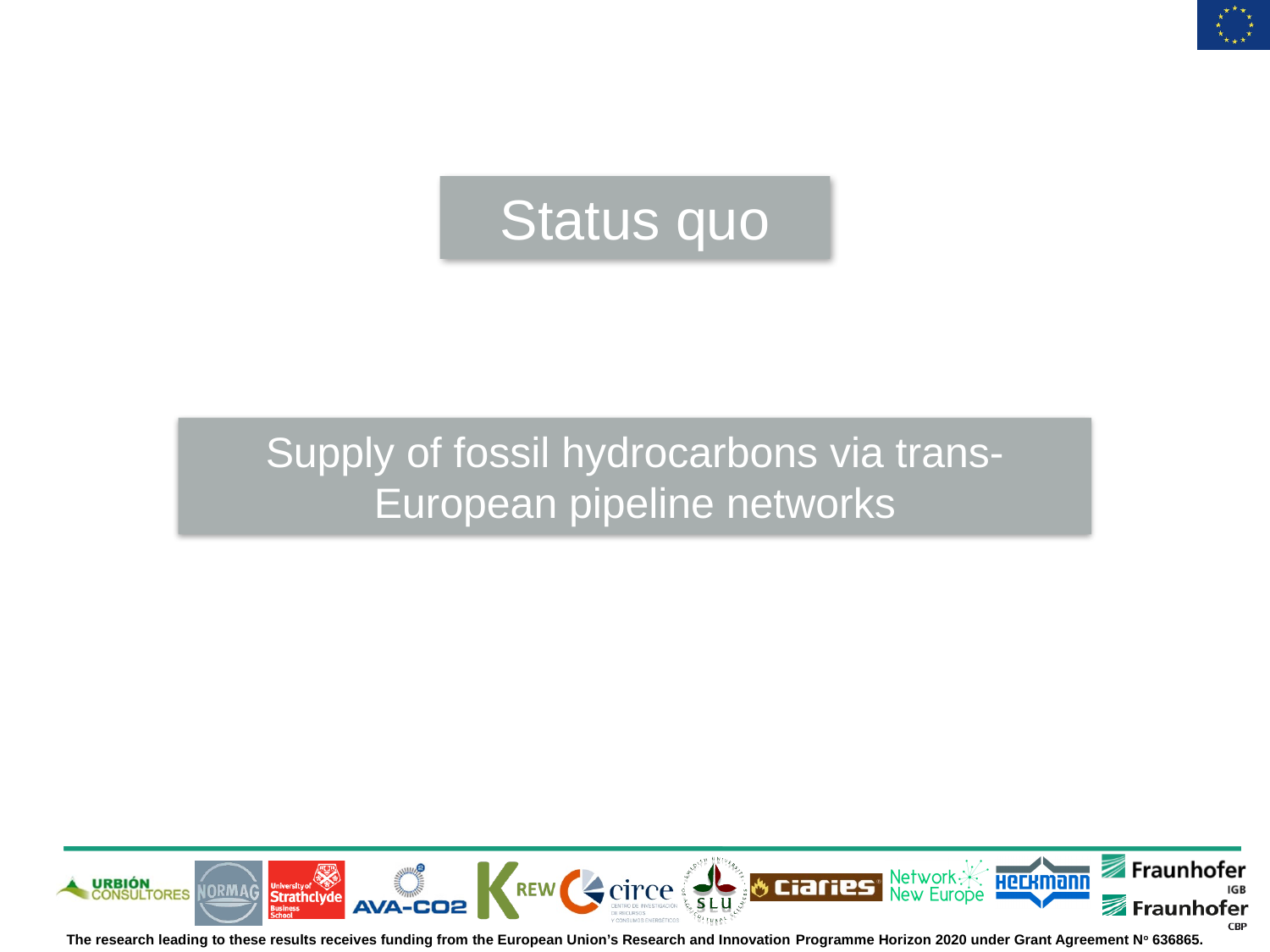

Status quo
Supply of fossil hydrocarbons via trans-European pipeline networks